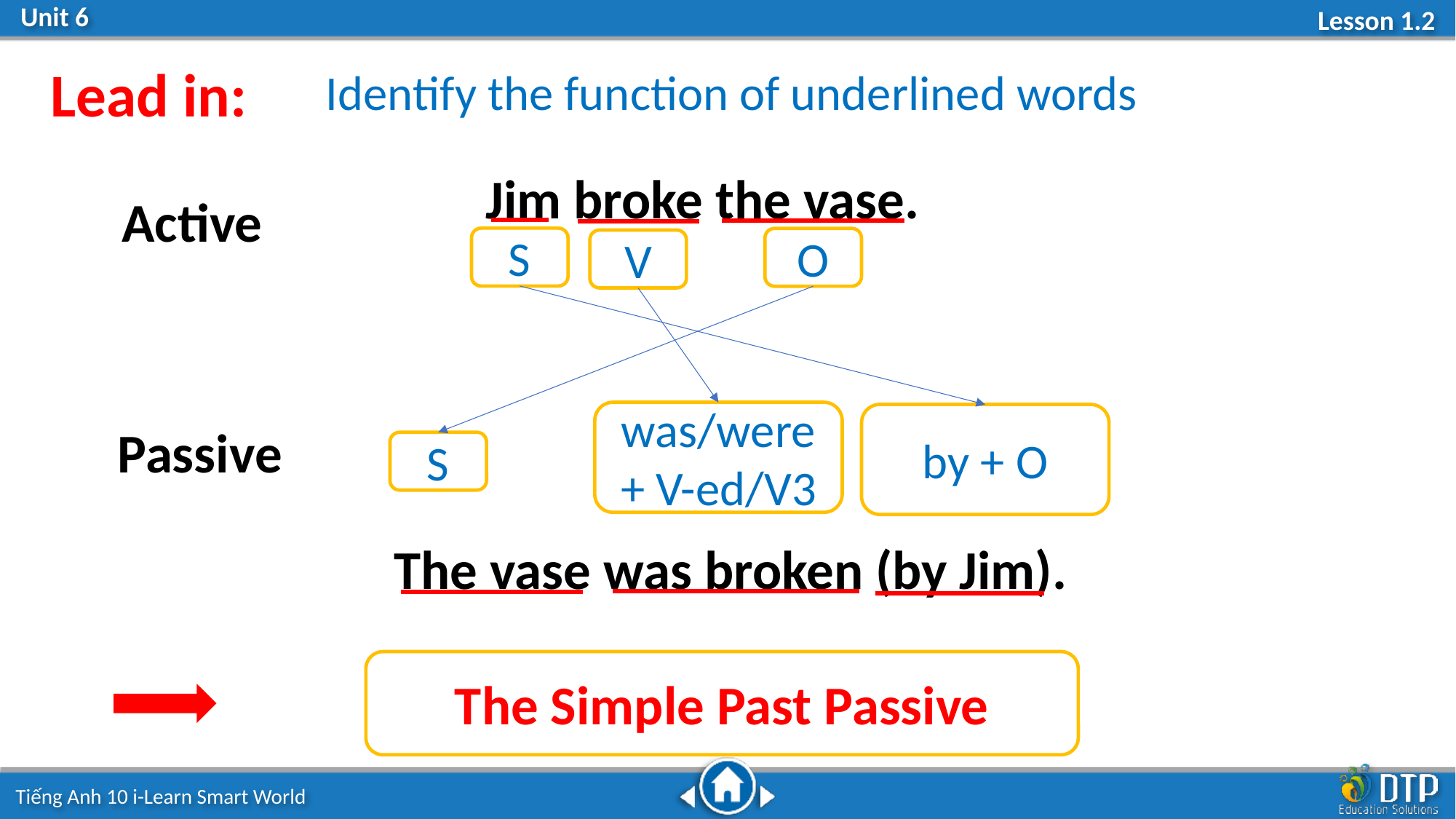

Lead in:
Identify the function of underlined words
Jim broke the vase.
Active
S
O
V
was/were + V-ed/V3
by + O
Passive
S
The vase was broken (by Jim).
The Simple Past Passive